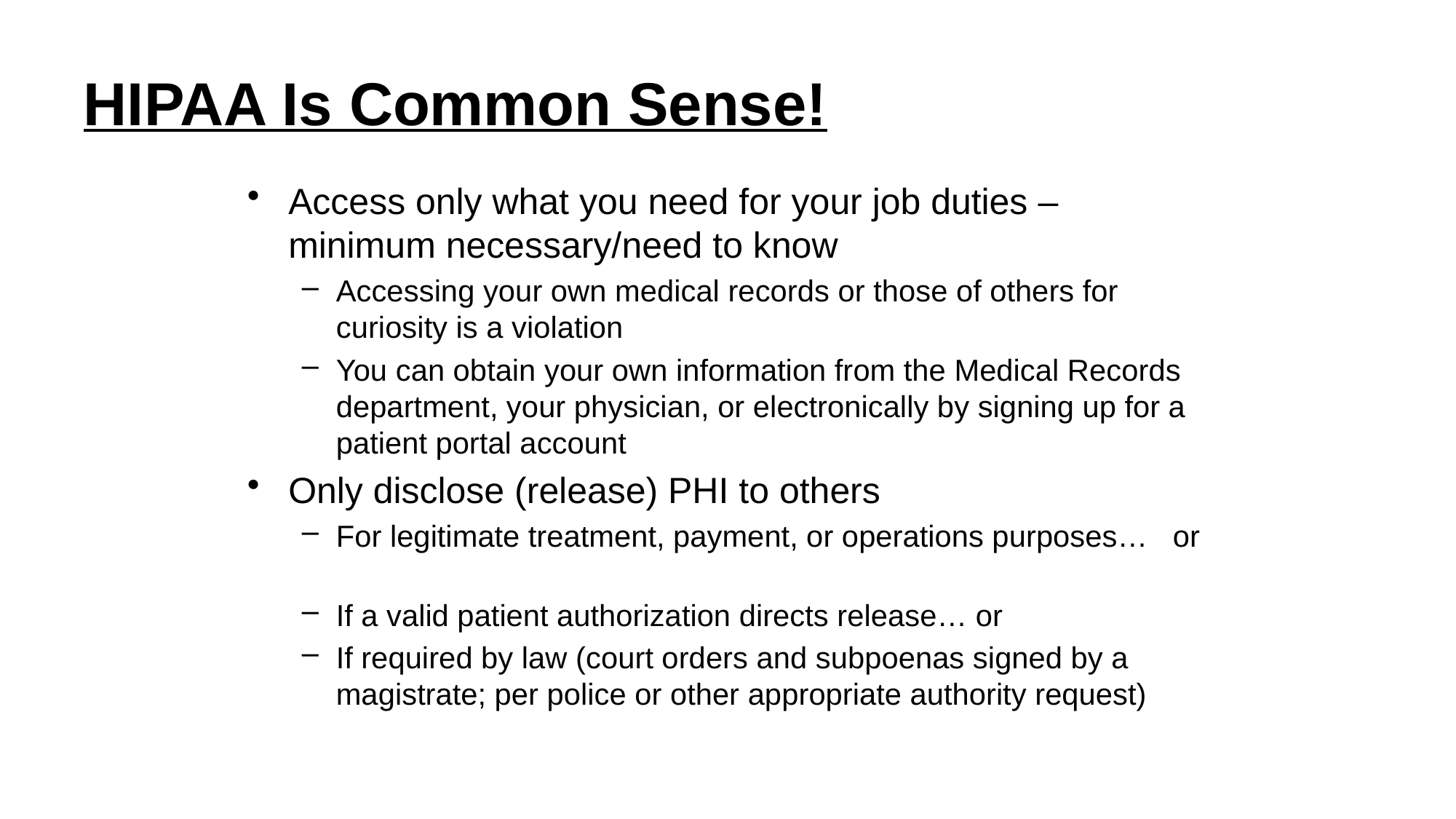

# HIPAA Is Common Sense!
Access only what you need for your job duties – minimum necessary/need to know
Accessing your own medical records or those of others for curiosity is a violation
You can obtain your own information from the Medical Records department, your physician, or electronically by signing up for a patient portal account
Only disclose (release) PHI to others
For legitimate treatment, payment, or operations purposes…   or
If a valid patient authorization directs release… or
If required by law (court orders and subpoenas signed by a magistrate; per police or other appropriate authority request)